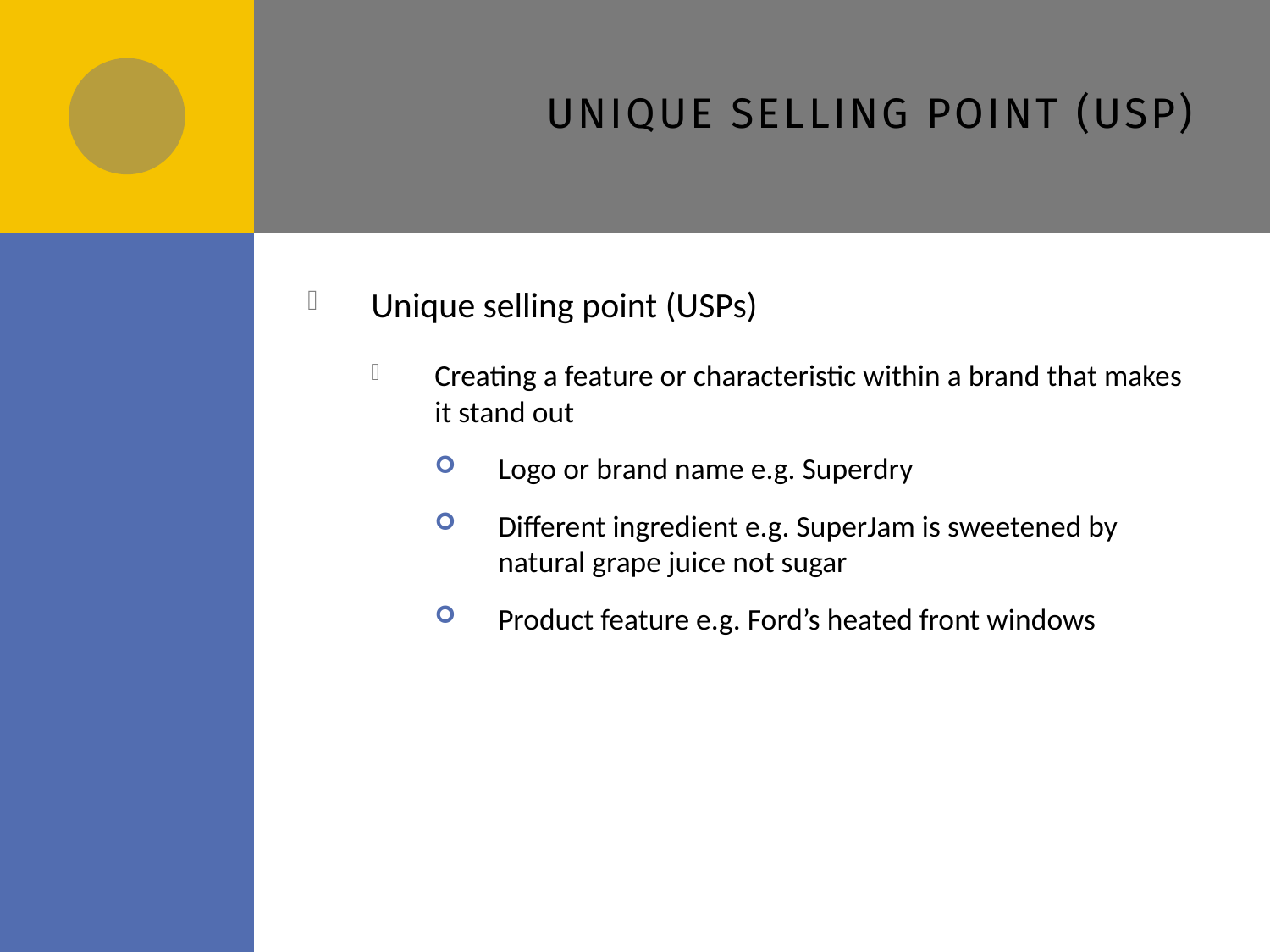

# Unique selling point (USP)
Unique selling point (USPs)
Creating a feature or characteristic within a brand that makes it stand out
Logo or brand name e.g. Superdry
Different ingredient e.g. SuperJam is sweetened by natural grape juice not sugar
Product feature e.g. Ford’s heated front windows